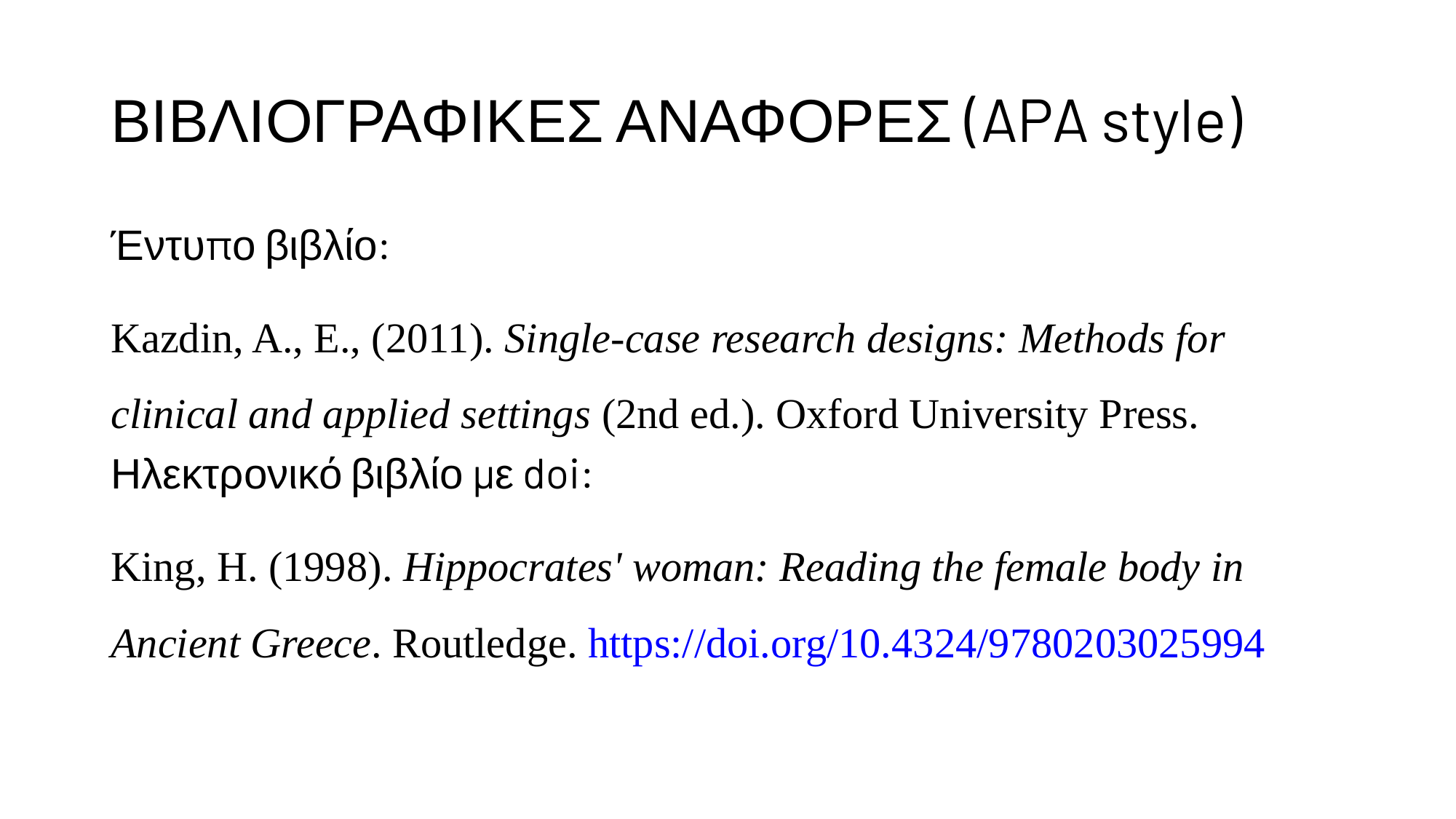

# ΒΙΒΛΙΟΓΡΑΦΙΚΕΣ ΑΝΑΦΟΡΕΣ (APA style)
Έντυπο βιβλίο:
Kazdin, A., E., (2011). Single-case research designs: Methods for clinical and applied settings (2nd ed.). Oxford University Press.
Ηλεκτρονικό βιβλίο με doi:
King, H. (1998). Hippocrates' woman: Reading the female body in Ancient Greece. Routledge. https://doi.org/10.4324/9780203025994